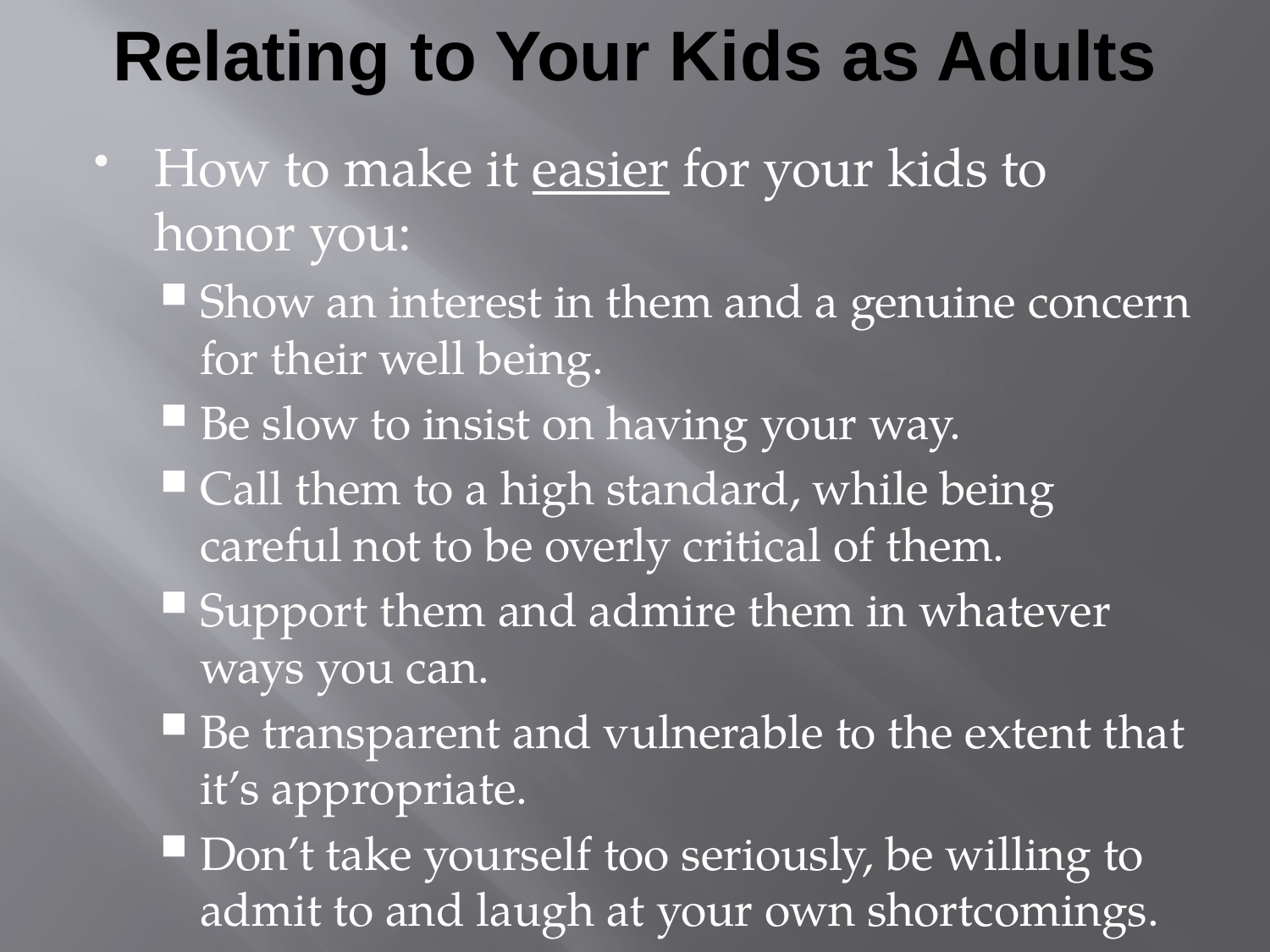

# Relating to Your Kids as Adults
How to make it easier for your kids to honor you:
Show an interest in them and a genuine concern for their well being.
Be slow to insist on having your way.
Call them to a high standard, while being careful not to be overly critical of them.
Support them and admire them in whatever ways you can.
Be transparent and vulnerable to the extent that it’s appropriate.
Don’t take yourself too seriously, be willing to admit to and laugh at your own shortcomings.